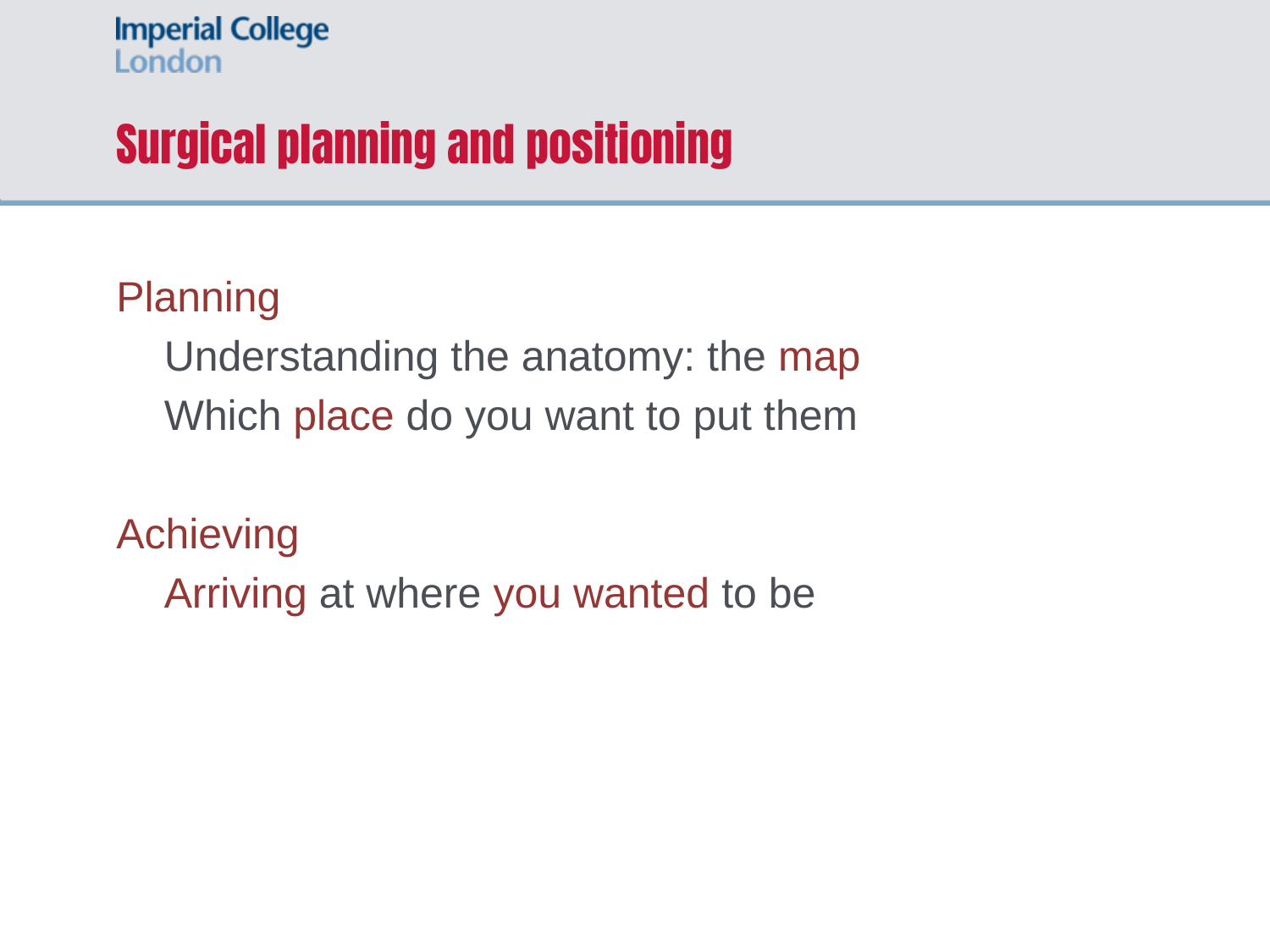

# Surgical planning and positioning
Planning
	Understanding the anatomy: the map
	Which place do you want to put them

Achieving
	Arriving at where you wanted to be